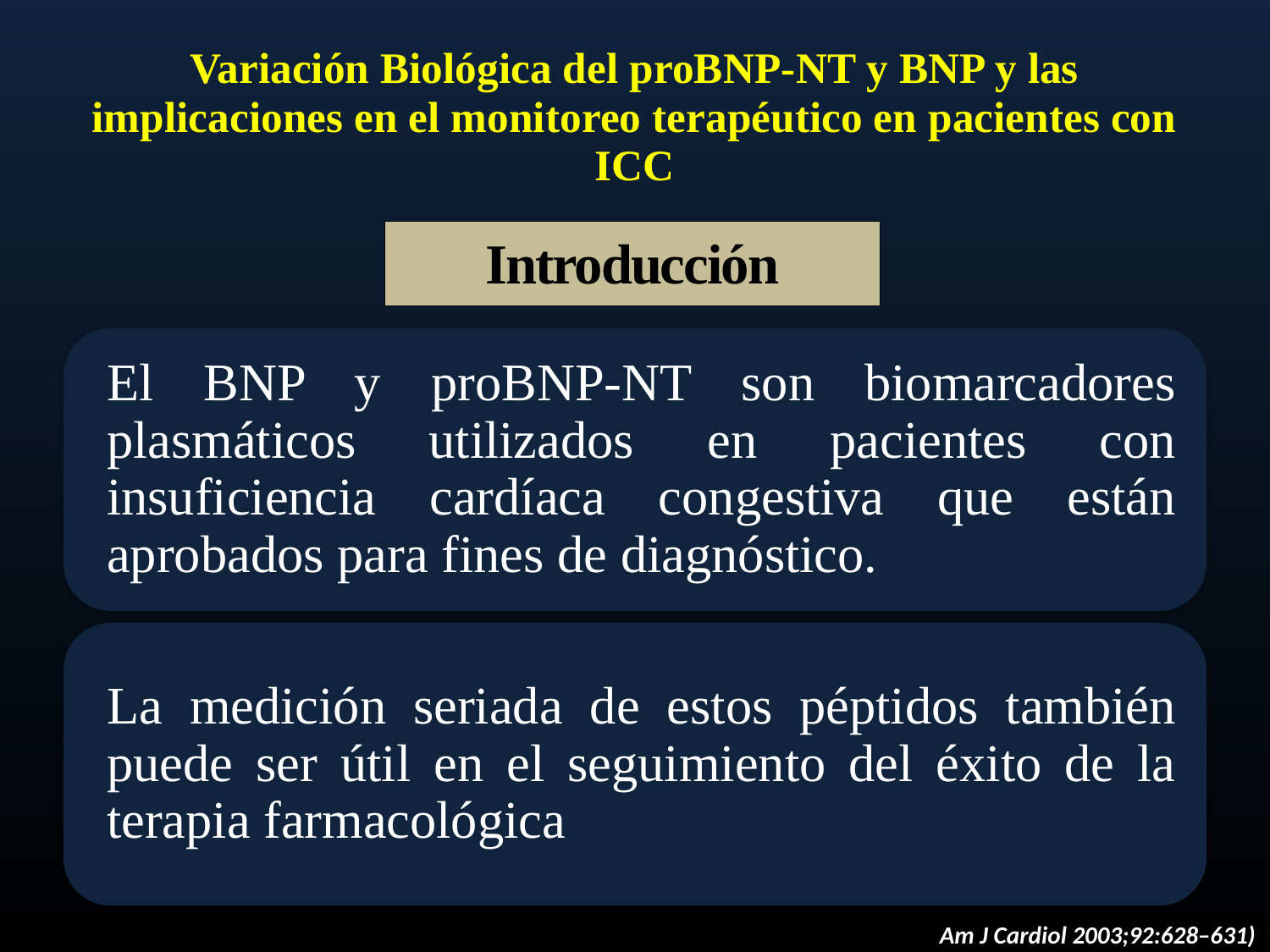

# Variación Biológica del proBNP-NT y BNP y las implicaciones en el monitoreo terapéutico en pacientes con ICC
Introducción
El BNP y proBNP-NT son biomarcadores plasmáticos utilizados en pacientes con insuficiencia cardíaca congestiva que están aprobados para fines de diagnóstico.
La medición seriada de estos péptidos también puede ser útil en el seguimiento del éxito de la terapia farmacológica
Am J Cardiol 2003;92:628–631)